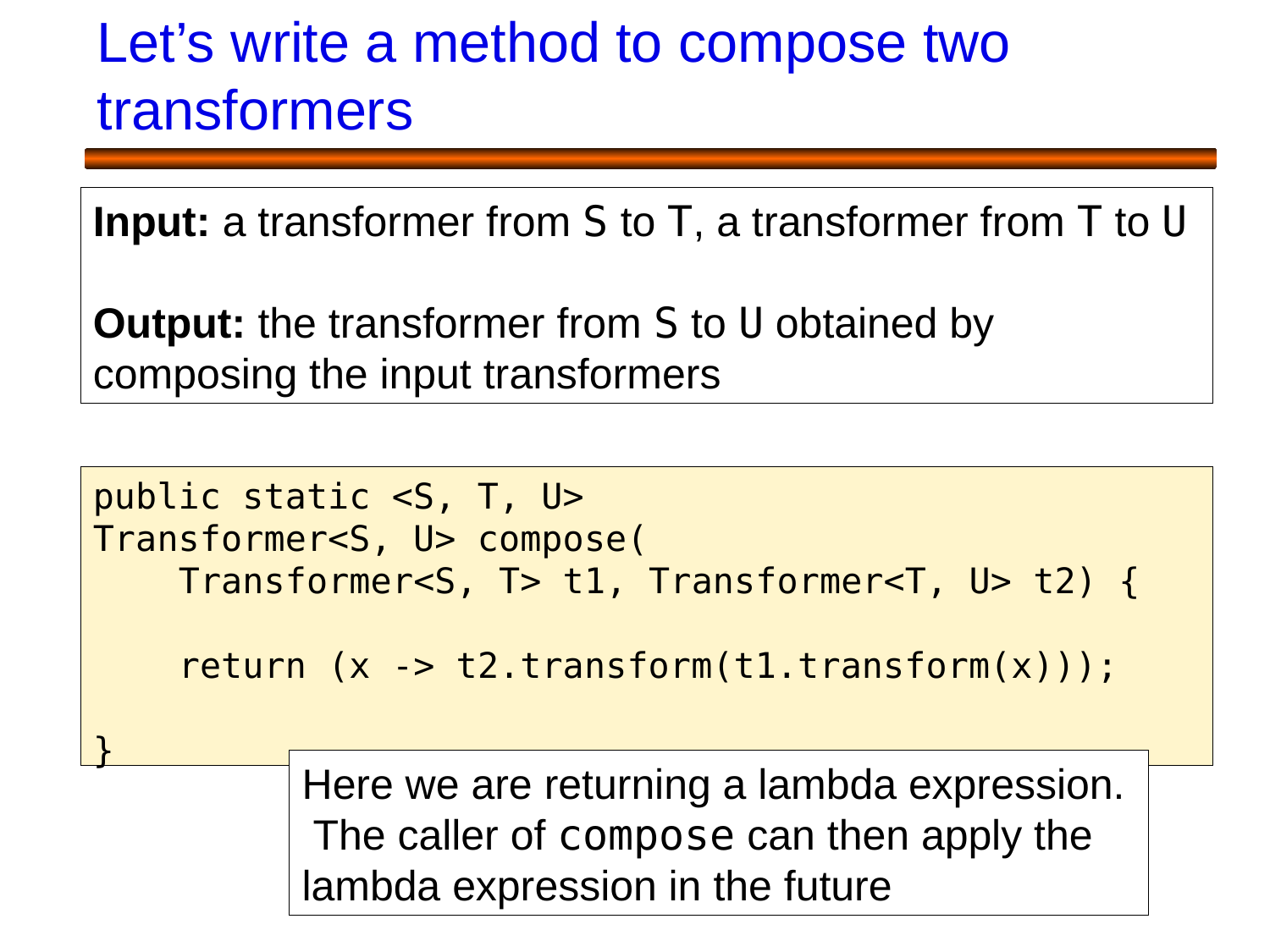

# Let’s write a method to compose two transformers
Input: a transformer from S to T, a transformer from T to U

Output: the transformer from S to U obtained by 	composing the input transformers
public static <S, T, U>
Transformer<S, U> compose(
    Transformer<S, T> t1, Transformer<T, U> t2) {

    return (x -> t2.transform(t1.transform(x)));

}
Here we are returning a lambda expression.  The caller of compose can then apply the lambda expression in the future